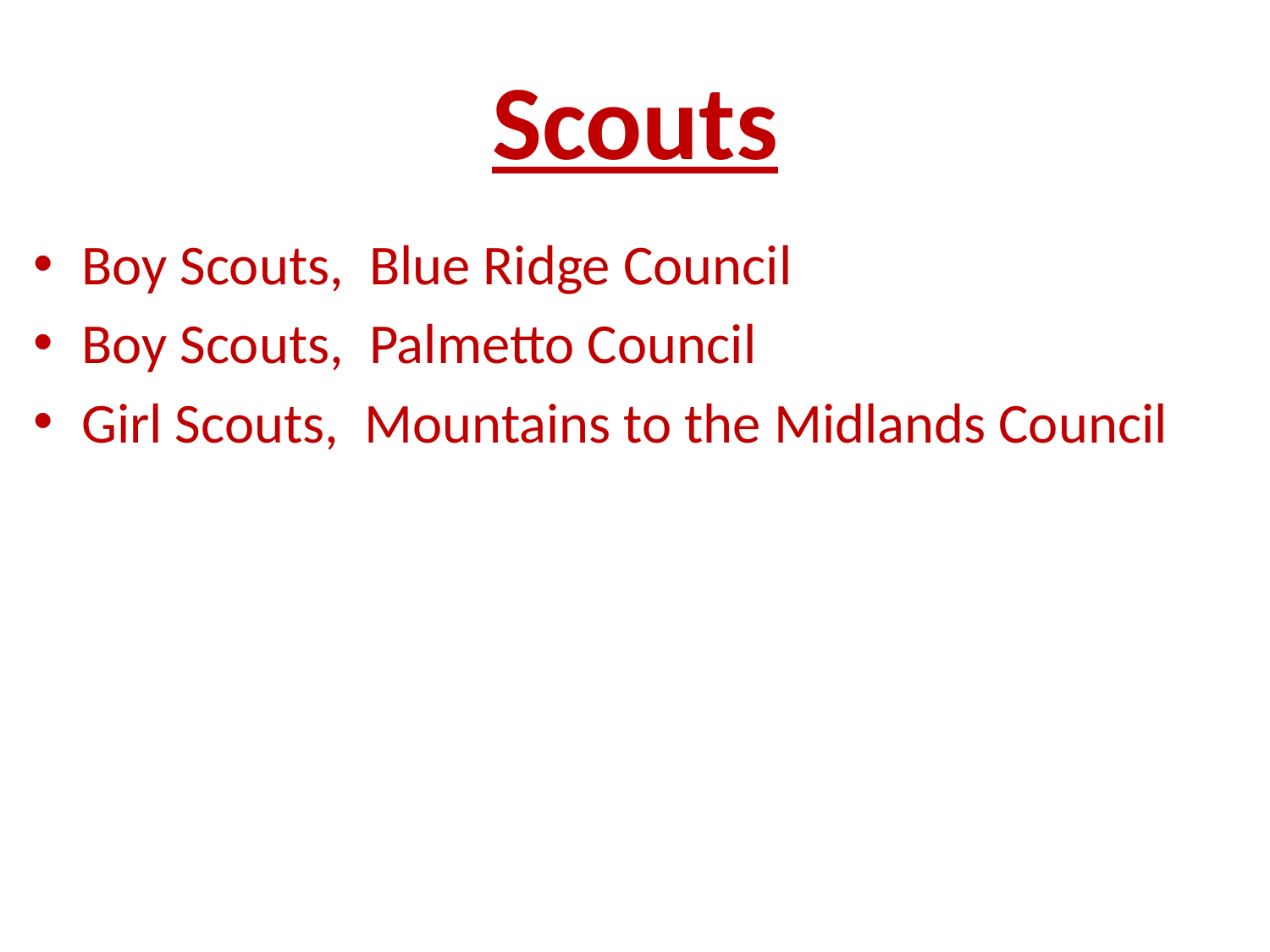

# Scouts
Boy Scouts,  Blue Ridge Council
Boy Scouts,  Palmetto Council
Girl Scouts,  Mountains to the Midlands Council